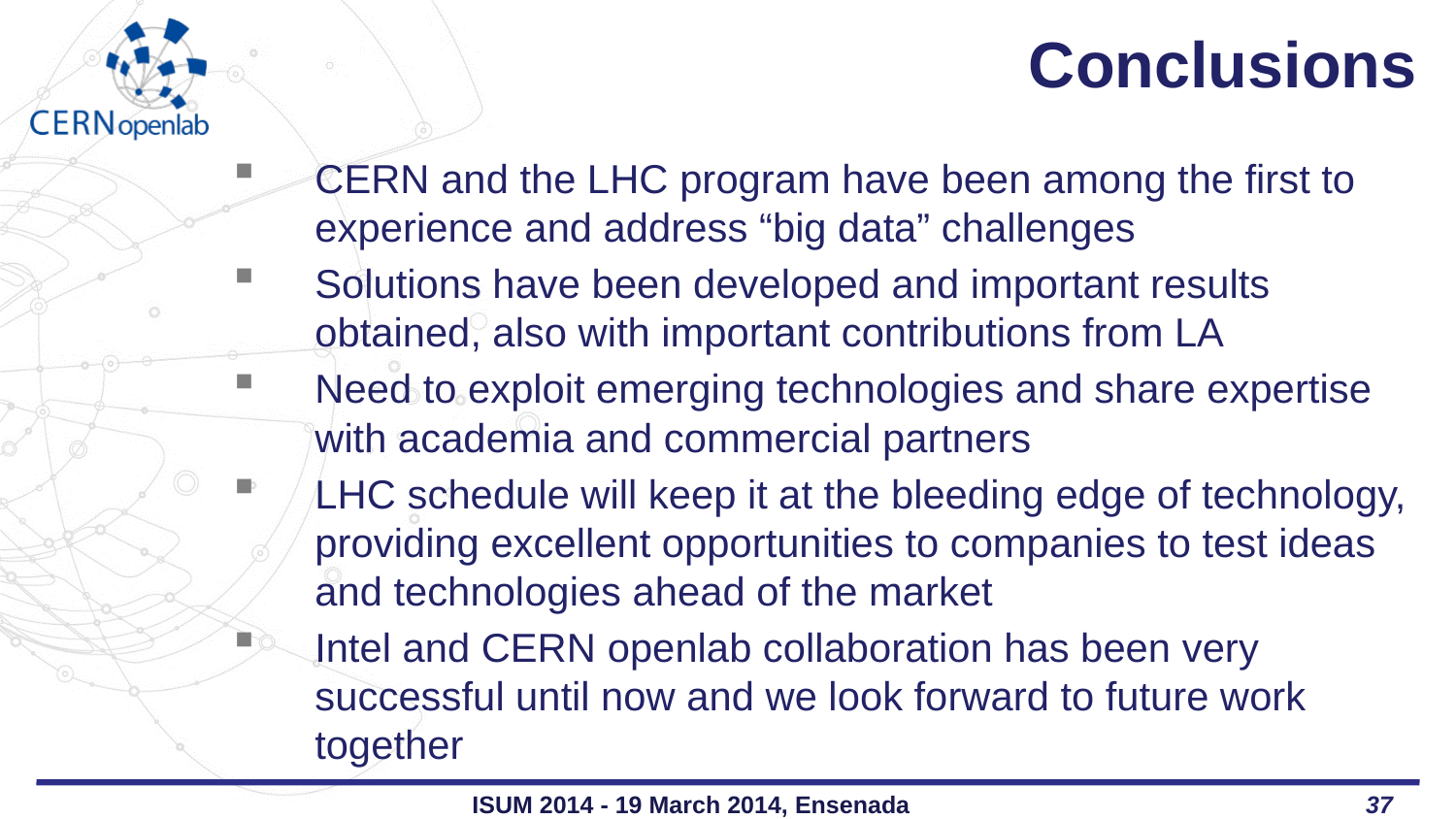

# Conclusions
CERN and the LHC program have been among the first to experience and address “big data” challenges
Solutions have been developed and important results obtained, also with important contributions from LA
Need to exploit emerging technologies and share expertise with academia and commercial partners
LHC schedule will keep it at the bleeding edge of technology, providing excellent opportunities to companies to test ideas and technologies ahead of the market
Intel and CERN openlab collaboration has been very successful until now and we look forward to future work together

ISUM 2014 - 19 March 2014, Ensenada
37